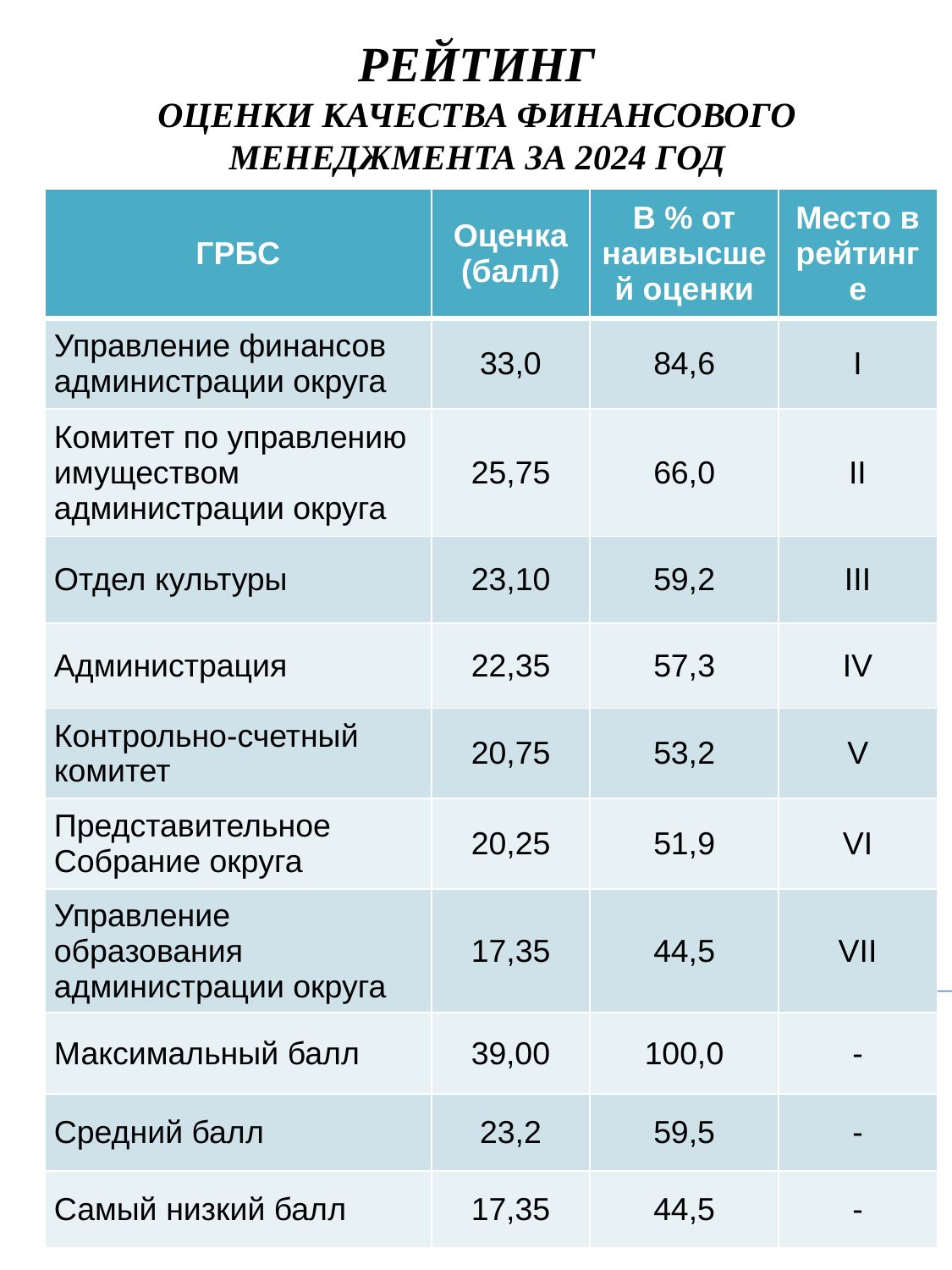

# Рейтинг оценки качества финансового менеджмента за 2024 год
| ГРБС | Оценка (балл) | В % от наивысшей оценки | Место в рейтинге |
| --- | --- | --- | --- |
| Управление финансов администрации округа | 33,0 | 84,6 | I |
| Комитет по управлению имуществом администрации округа | 25,75 | 66,0 | II |
| Отдел культуры | 23,10 | 59,2 | III |
| Администрация | 22,35 | 57,3 | IV |
| Контрольно-счетный комитет | 20,75 | 53,2 | V |
| Представительное Собрание округа | 20,25 | 51,9 | VI |
| Управление образования администрации округа | 17,35 | 44,5 | VII |
| Максимальный балл | 39,00 | 100,0 | - |
| Средний балл | 23,2 | 59,5 | - |
| Самый низкий балл | 17,35 | 44,5 | - |